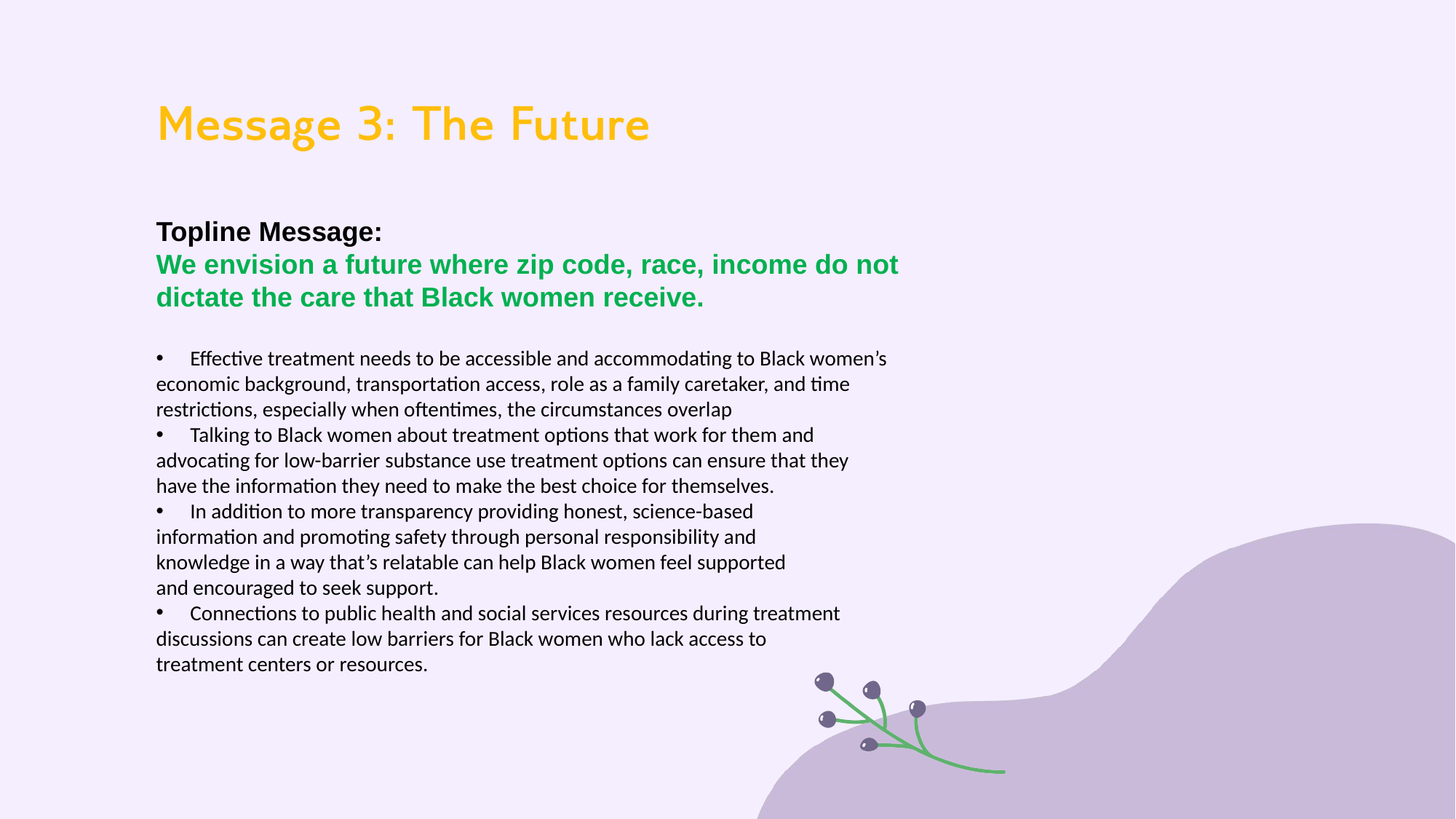

# Message 3: The Future
Topline Message:
We envision a future where zip code, race, income do not dictate the care that Black women receive.

Effective treatment needs to be accessible and accommodating to Black women’s
economic background, transportation access, role as a family caretaker, and time
restrictions, especially when oftentimes, the circumstances overlap
Talking to Black women about treatment options that work for them and
advocating for low-barrier substance use treatment options can ensure that they
have the information they need to make the best choice for themselves.
In addition to more transparency providing honest, science-based
information and promoting safety through personal responsibility and
knowledge in a way that’s relatable can help Black women feel supported
and encouraged to seek support.
Connections to public health and social services resources during treatment
discussions can create low barriers for Black women who lack access to
treatment centers or resources.

24
21